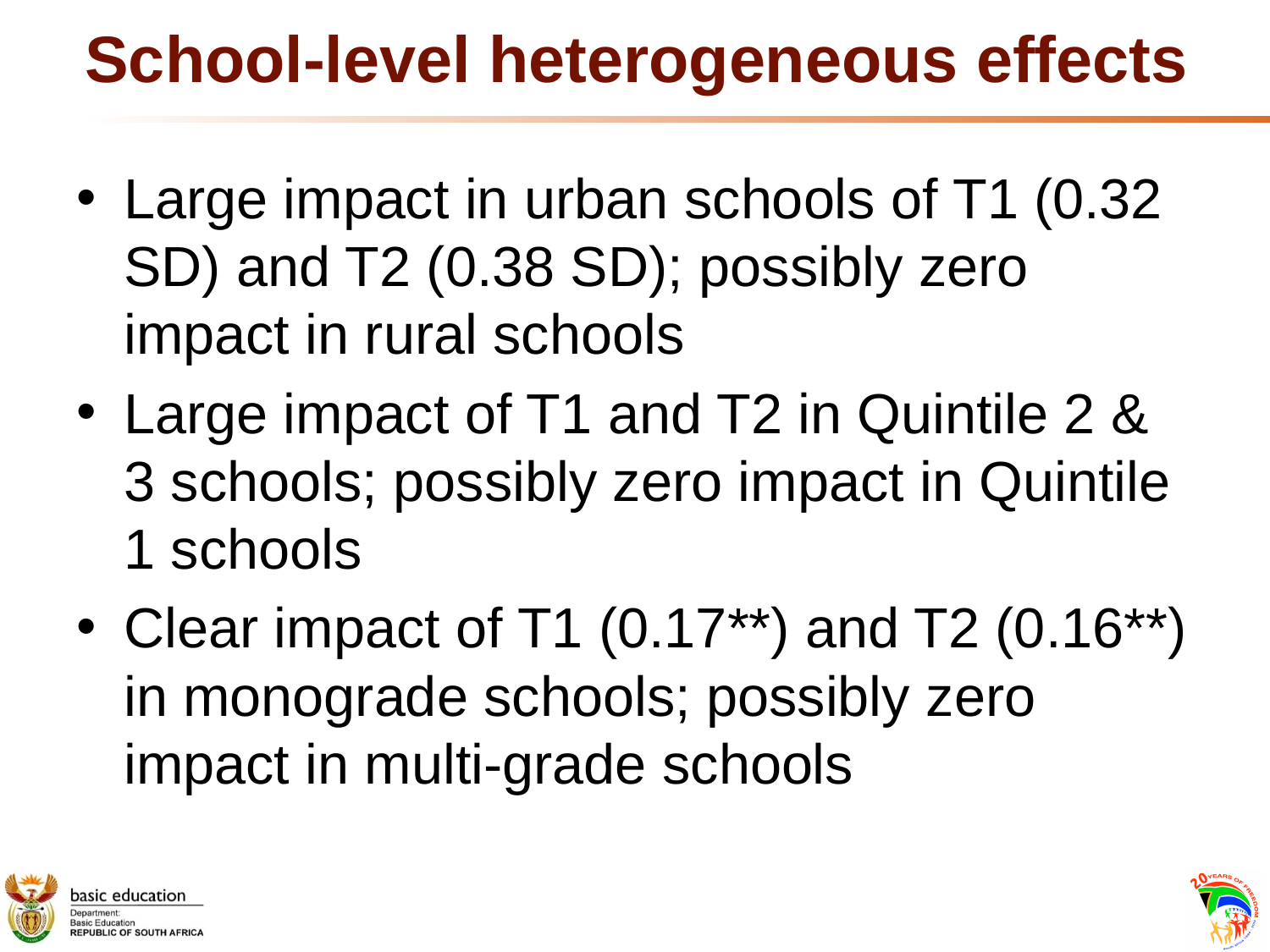

# School-level heterogeneous effects
Large impact in urban schools of T1 (0.32 SD) and T2 (0.38 SD); possibly zero impact in rural schools
Large impact of T1 and T2 in Quintile 2 & 3 schools; possibly zero impact in Quintile 1 schools
Clear impact of T1 (0.17**) and T2 (0.16**) in monograde schools; possibly zero impact in multi-grade schools